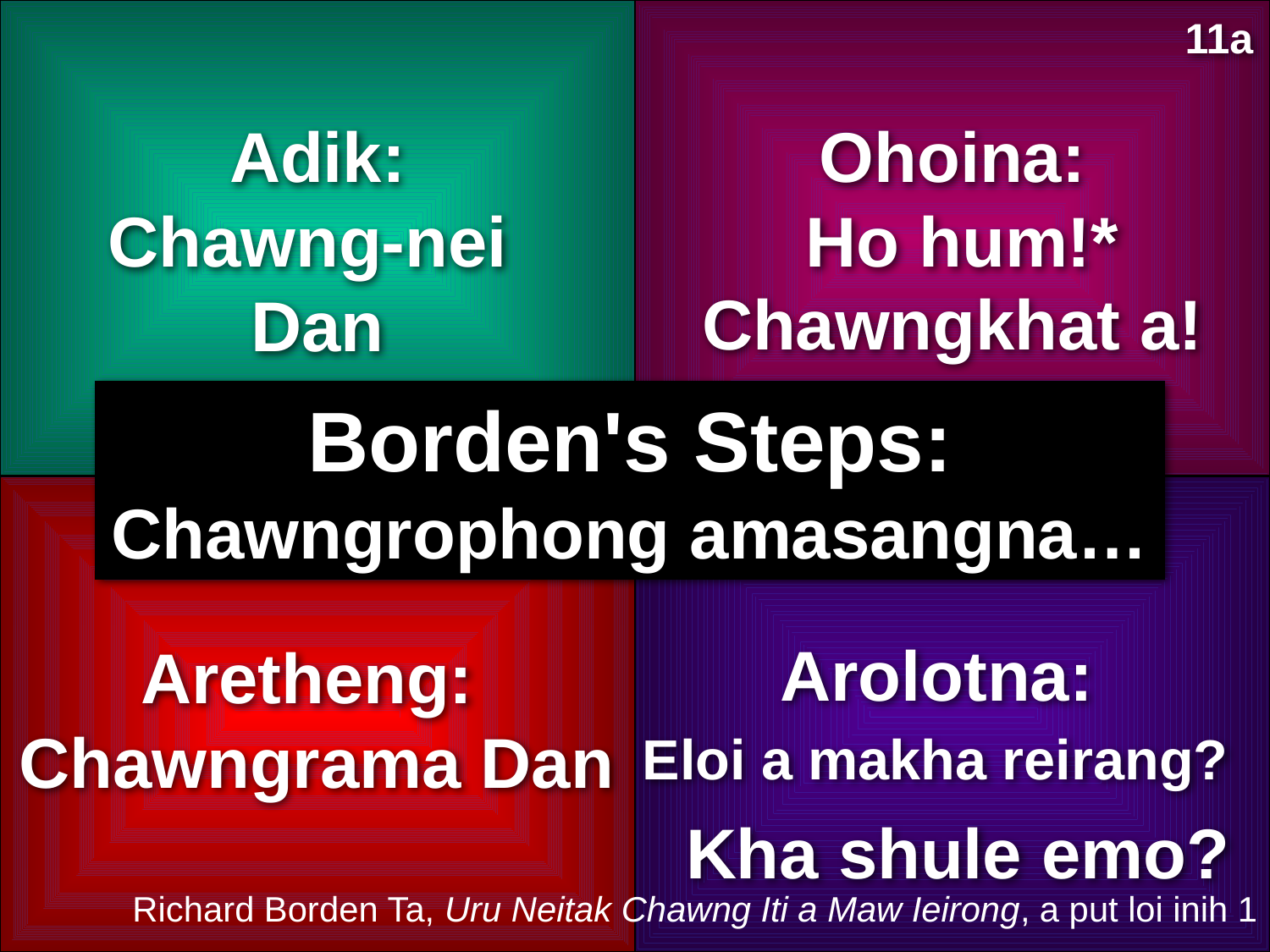

11a
Adik:
Chawng-nei
Dan
Ohoina:
 Ho hum!*
Chawngkhat a!
Borden's Steps:
Chawngrophong amasangna…

Arolotna:
Aretheng:
 Chawngrama Dan
Eloi a makha reirang?
Kha shule emo?
Richard Borden Ta, Uru Neitak Chawng Iti a Maw Ieirong, a put loi inih 1